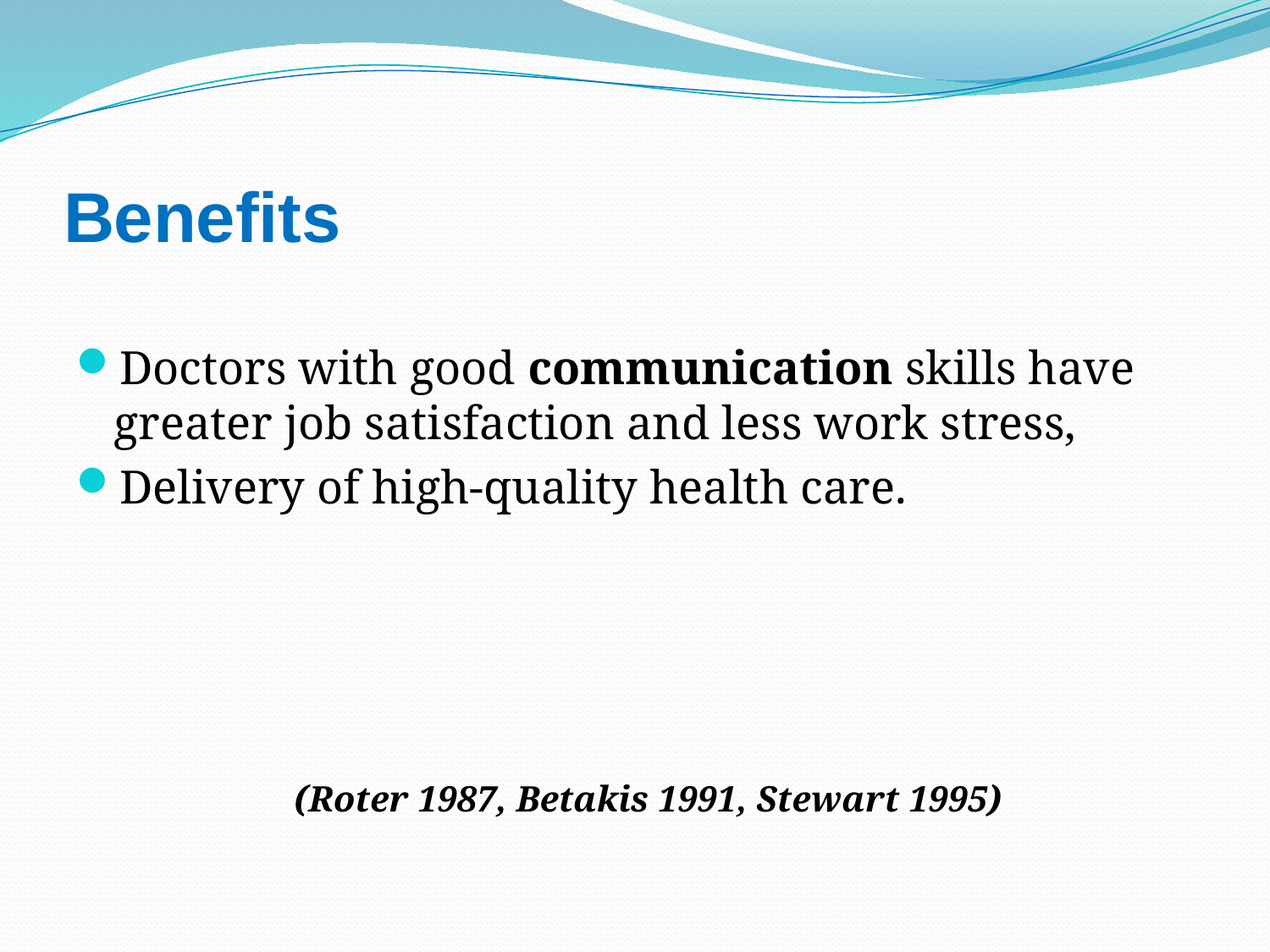

# Benefits

Doctors with good communication skills have greater job satisfaction and less work stress,
Delivery of high-quality health care.

                        (Roter 1987, Betakis 1991, Stewart 1995)